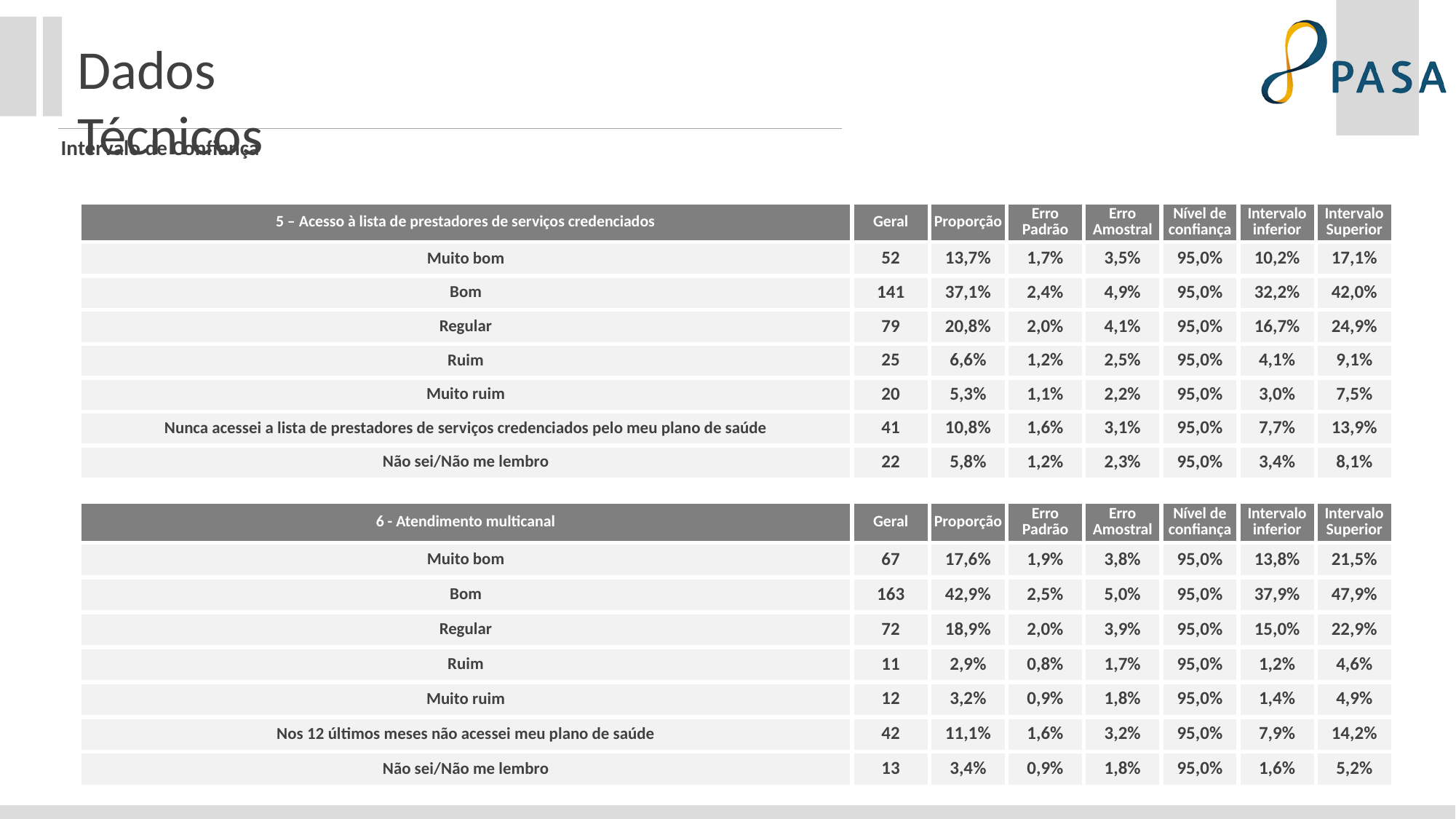

Dados Técnicos
Intervalo de Confiança
| 5 – Acesso à lista de prestadores de serviços credenciados | Geral | Proporção | Erro Padrão | Erro Amostral | Nível de confiança | Intervalo inferior | Intervalo Superior |
| --- | --- | --- | --- | --- | --- | --- | --- |
| Muito bom | 52 | 13,7% | 1,7% | 3,5% | 95,0% | 10,2% | 17,1% |
| Bom | 141 | 37,1% | 2,4% | 4,9% | 95,0% | 32,2% | 42,0% |
| Regular | 79 | 20,8% | 2,0% | 4,1% | 95,0% | 16,7% | 24,9% |
| Ruim | 25 | 6,6% | 1,2% | 2,5% | 95,0% | 4,1% | 9,1% |
| Muito ruim | 20 | 5,3% | 1,1% | 2,2% | 95,0% | 3,0% | 7,5% |
| Nunca acessei a lista de prestadores de serviços credenciados pelo meu plano de saúde | 41 | 10,8% | 1,6% | 3,1% | 95,0% | 7,7% | 13,9% |
| Não sei/Não me lembro | 22 | 5,8% | 1,2% | 2,3% | 95,0% | 3,4% | 8,1% |
| 6 - Atendimento multicanal | Geral | Proporção | Erro Padrão | Erro Amostral | Nível de confiança | Intervalo inferior | Intervalo Superior |
| --- | --- | --- | --- | --- | --- | --- | --- |
| Muito bom | 67 | 17,6% | 1,9% | 3,8% | 95,0% | 13,8% | 21,5% |
| Bom | 163 | 42,9% | 2,5% | 5,0% | 95,0% | 37,9% | 47,9% |
| Regular | 72 | 18,9% | 2,0% | 3,9% | 95,0% | 15,0% | 22,9% |
| Ruim | 11 | 2,9% | 0,8% | 1,7% | 95,0% | 1,2% | 4,6% |
| Muito ruim | 12 | 3,2% | 0,9% | 1,8% | 95,0% | 1,4% | 4,9% |
| Nos 12 últimos meses não acessei meu plano de saúde | 42 | 11,1% | 1,6% | 3,2% | 95,0% | 7,9% | 14,2% |
| Não sei/Não me lembro | 13 | 3,4% | 0,9% | 1,8% | 95,0% | 1,6% | 5,2% |